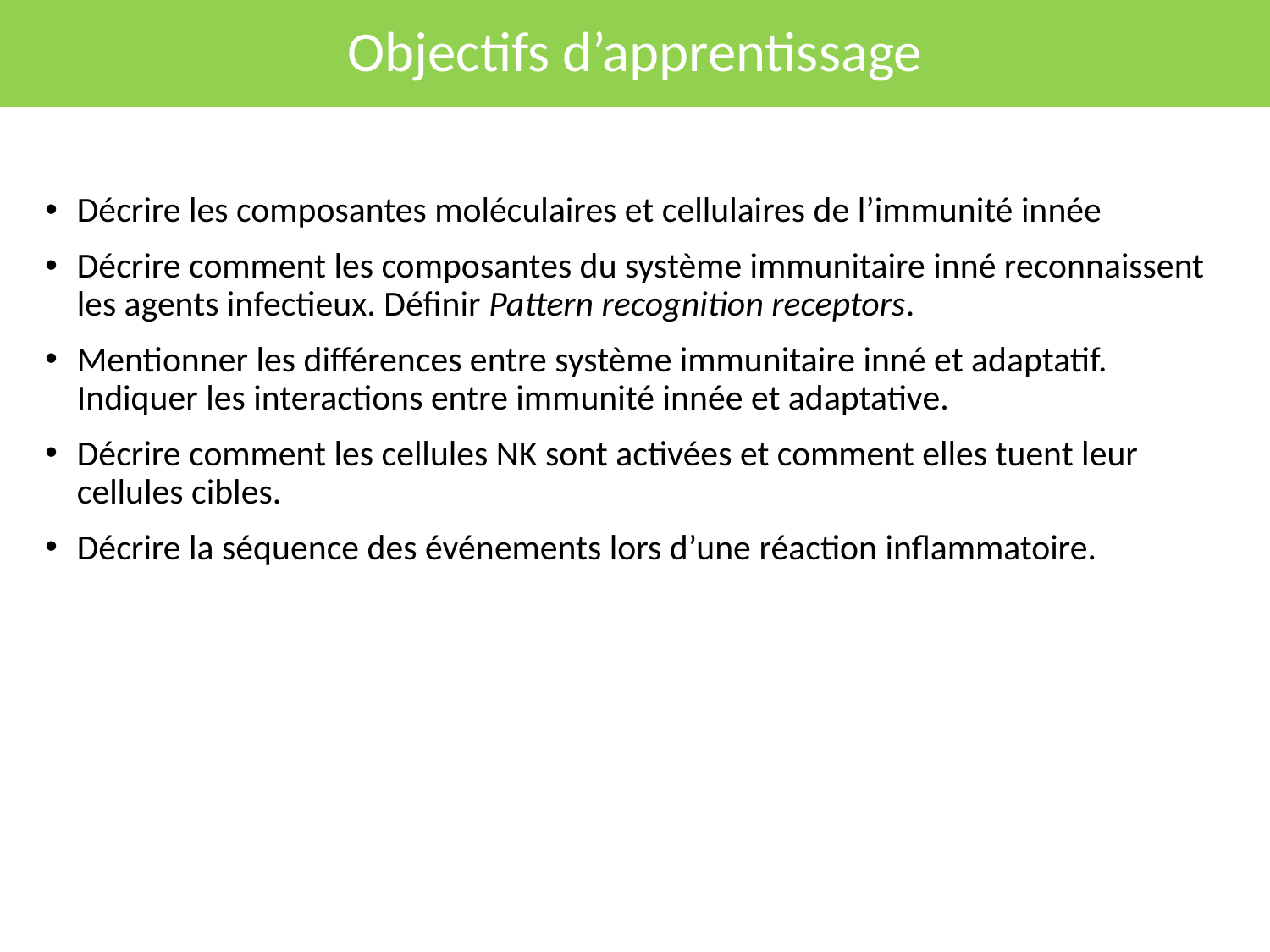

# Objectifs d’apprentissage

Décrire les composantes moléculaires et cellulaires de l’immunité innée
Décrire comment les composantes du système immunitaire inné reconnaissent les agents infectieux. Définir Pattern recognition receptors.
Mentionner les différences entre système immunitaire inné et adaptatif. Indiquer les interactions entre immunité innée et adaptative.
Décrire comment les cellules NK sont activées et comment elles tuent leur cellules cibles.
Décrire la séquence des événements lors d’une réaction inflammatoire.